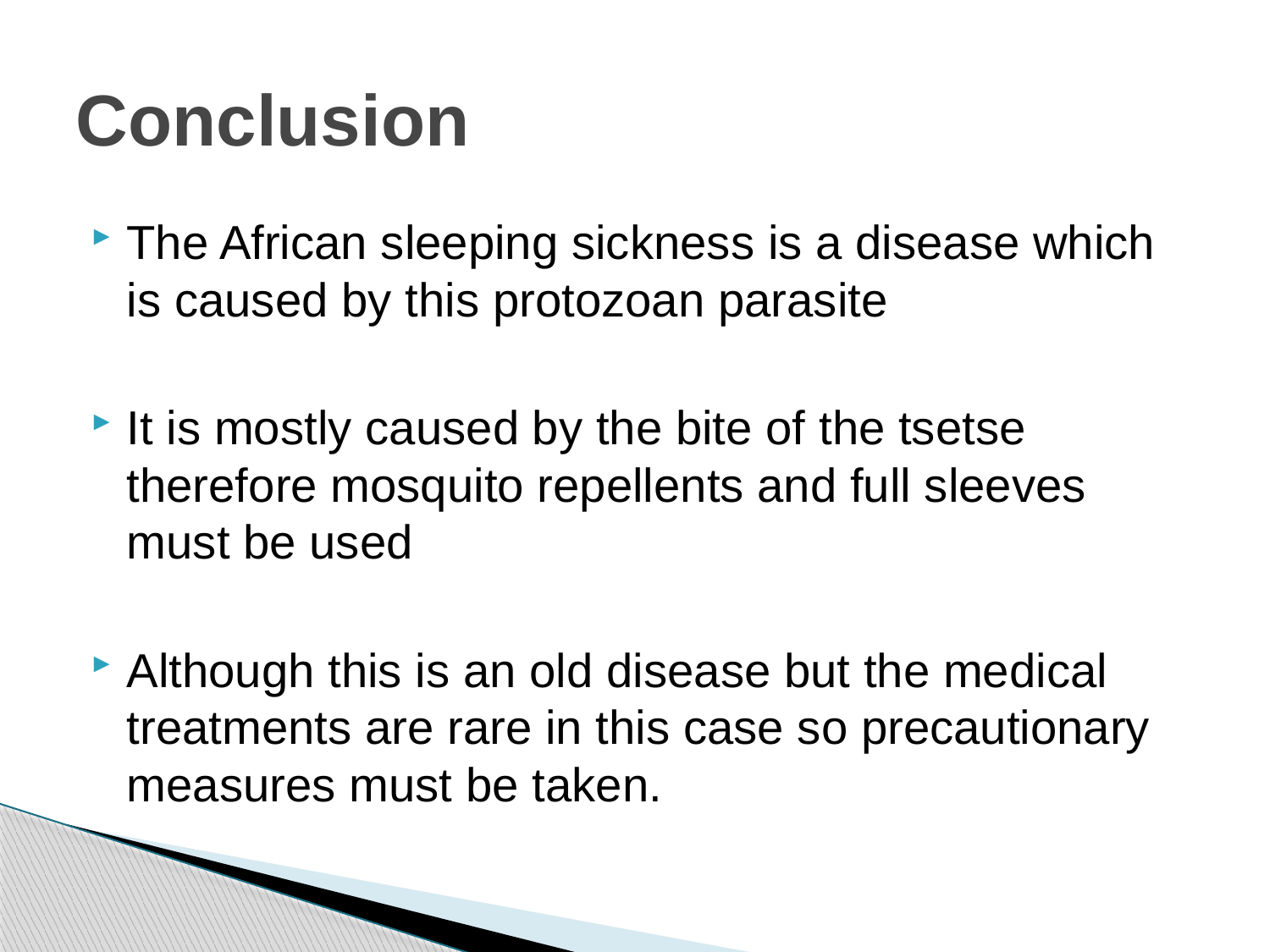

# Conclusion
The African sleeping sickness is a disease which is caused by this protozoan parasite

It is mostly caused by the bite of the tsetse therefore mosquito repellents and full sleeves must be used

Although this is an old disease but the medical treatments are rare in this case so precautionary measures must be taken.